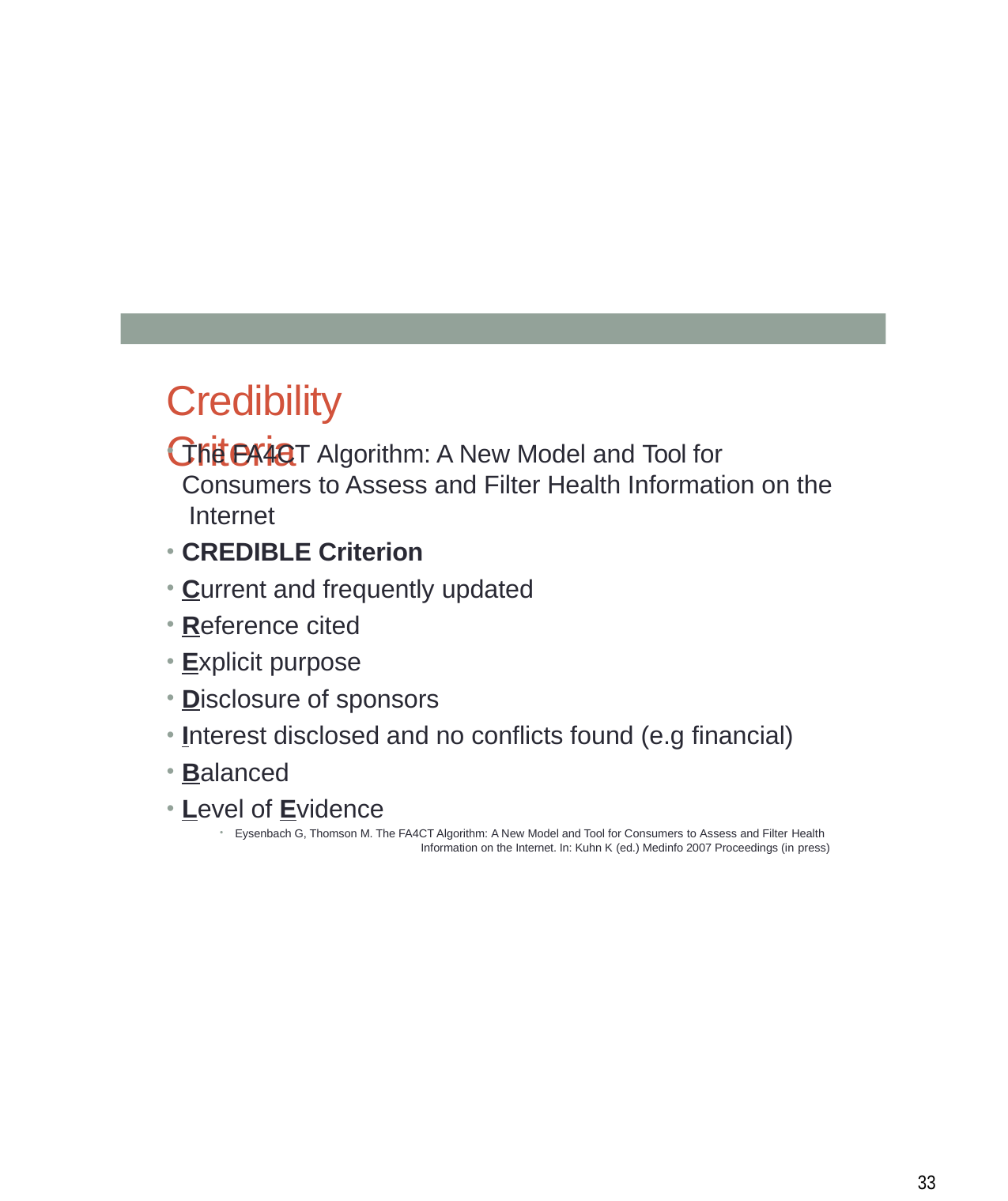

# Credibility Criteria
The FA4CT Algorithm: A New Model and Tool for  Consumers to Assess and Filter Health Information on the  Internet
CREDIBLE Criterion
Current and frequently updated
Reference cited
Explicit purpose
Disclosure of sponsors
Interest disclosed and no conflicts found (e.g financial)
Balanced
Level of Evidence
Eysenbach G, Thomson M. The FA4CT Algorithm: A New Model and Tool for Consumers to Assess and Filter Health
Information on the Internet. In: Kuhn K (ed.) Medinfo 2007 Proceedings (in press)
33